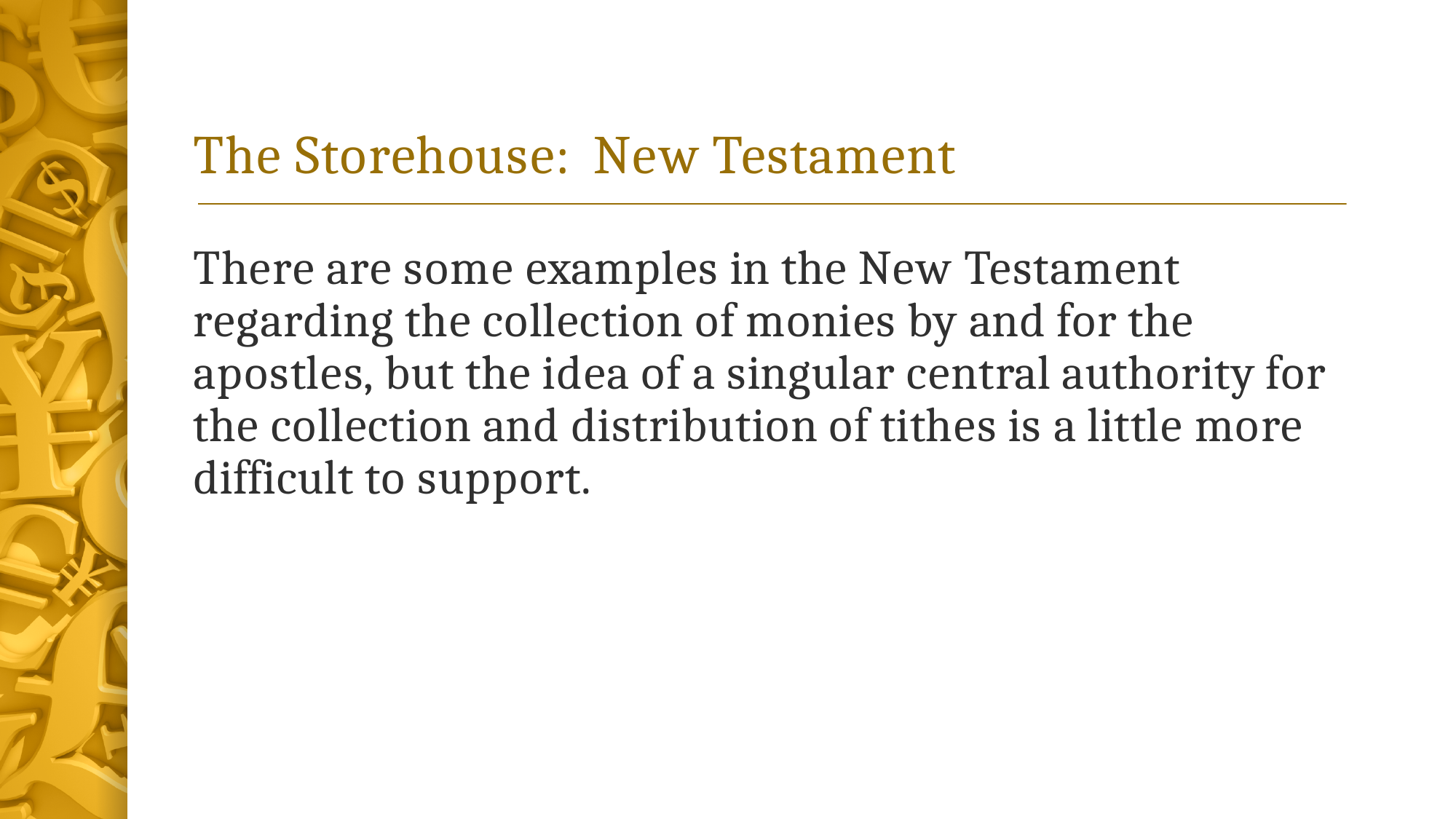

# The Storehouse:  New Testament
There are some examples in the New Testament regarding the collection of monies by and for the apostles, but the idea of a singular central authority for the collection and distribution of tithes is a little more difficult to support.